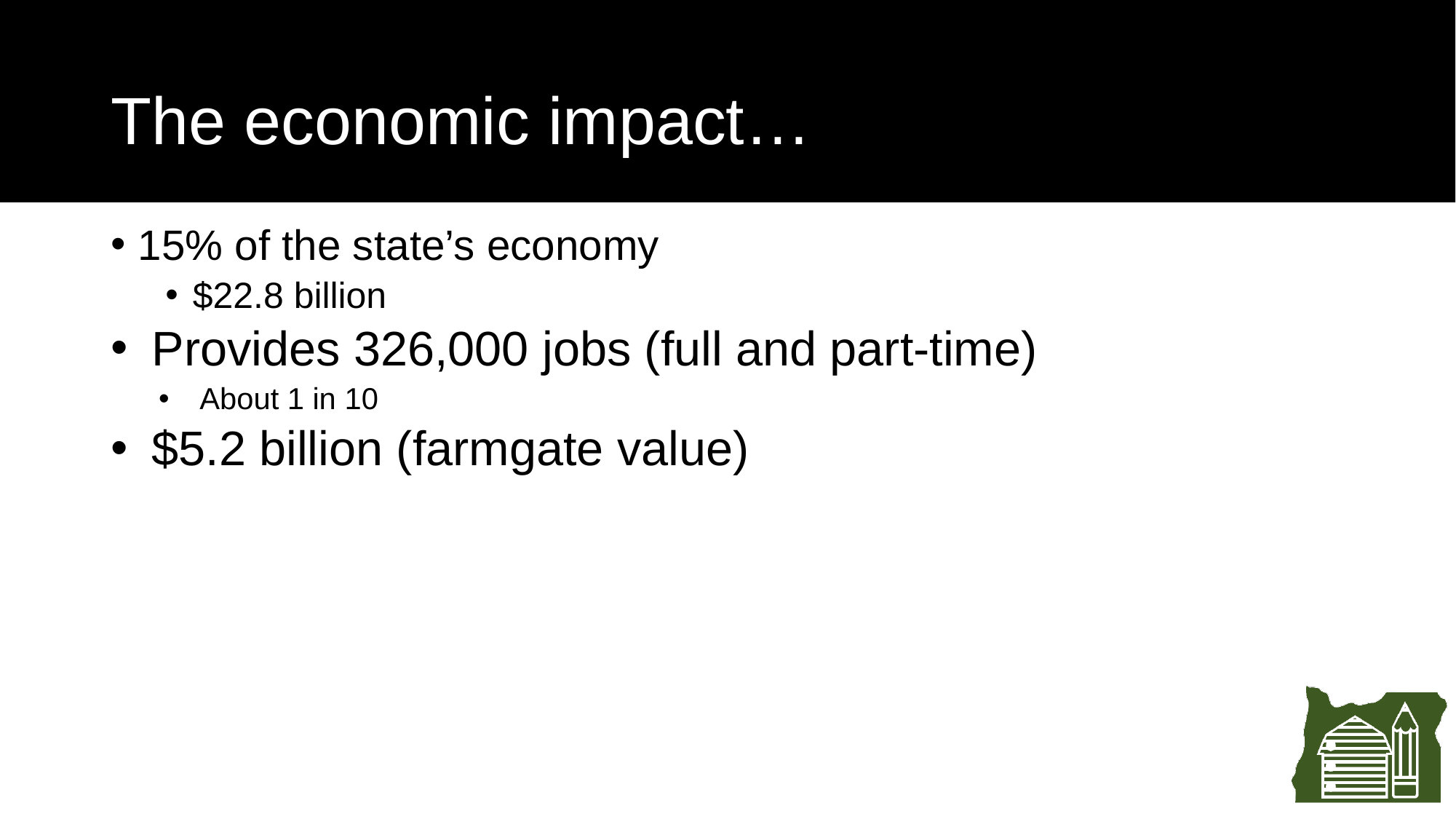

# The economic impact…
15% of the state’s economy
$22.8 billion
Provides 326,000 jobs (full and part-time)
About 1 in 10
$5.2 billion (farmgate value)